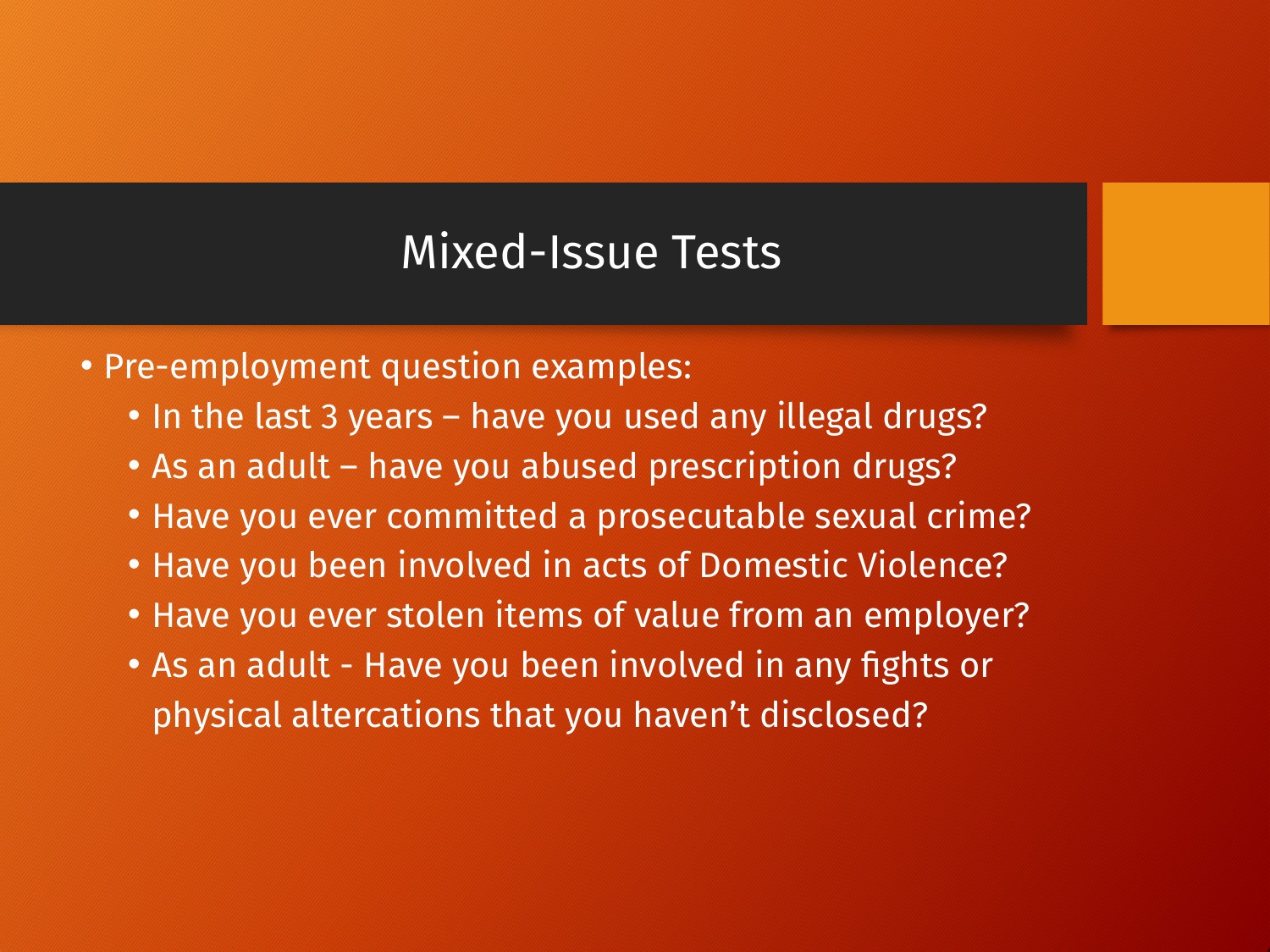

Mixed-Issue Tests

Pre-employment question examples:
In the last 3 years – have you used any illegal drugs?
As an adult – have you abused prescription drugs?
Have you ever committed a prosecutable sexual crime?
Have you been involved in acts of Domestic Violence?
Have you ever stolen items of value from an employer?
As an adult - Have you been involved in any fights or physical altercations that you haven’t disclosed?